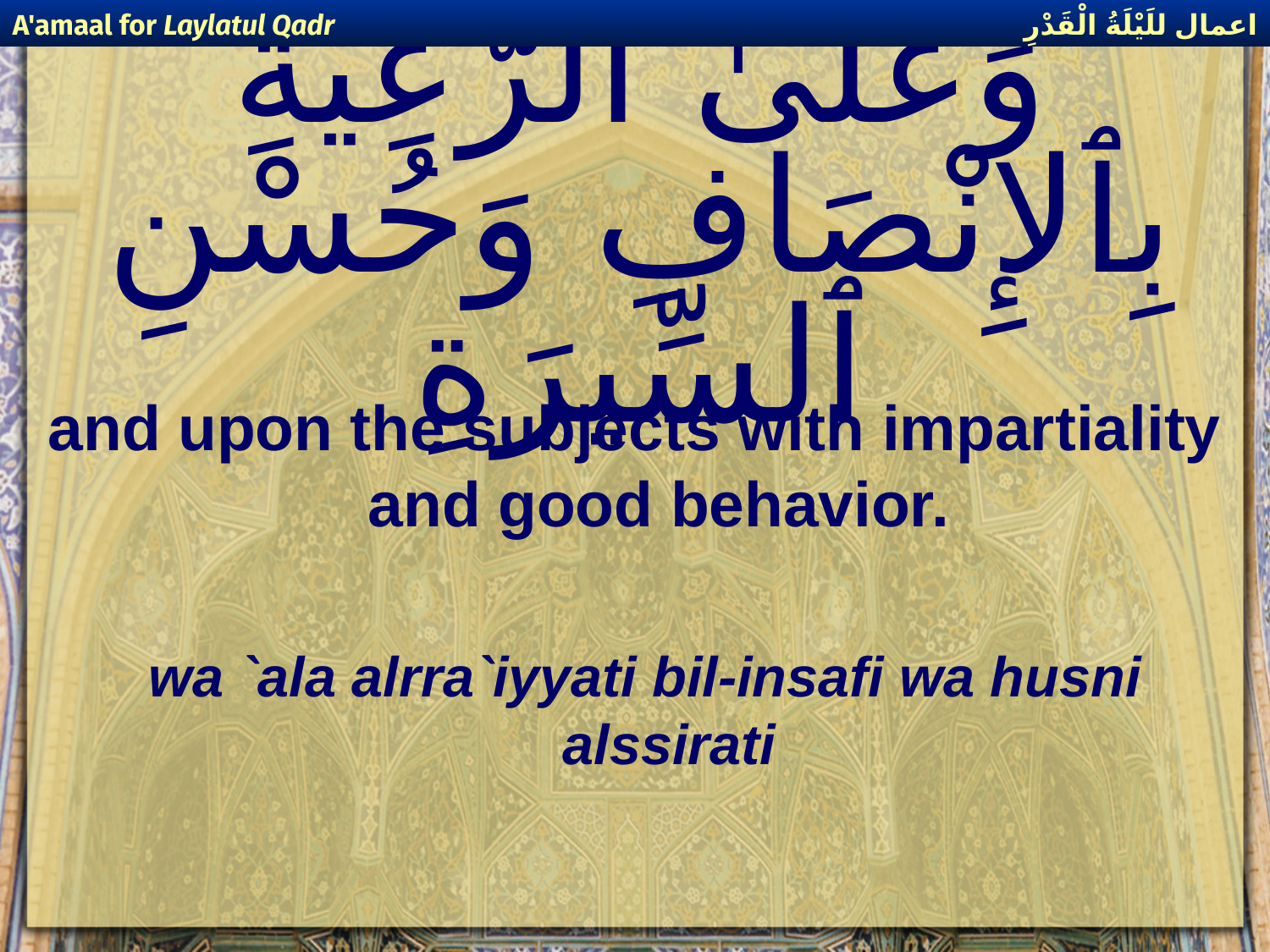

اعمال للَيْلَةُ الْقَدْرِ
A'amaal for Laylatul Qadr
# وَعَلَىٰ ٱلرَّعِيَّةِ بِٱلإِنْصَافِ وَحُسْنِ ٱلسِّيرَةِ
and upon the subjects with impartiality and good behavior.
wa `ala alrra`iyyati bil-insafi wa husni alssirati